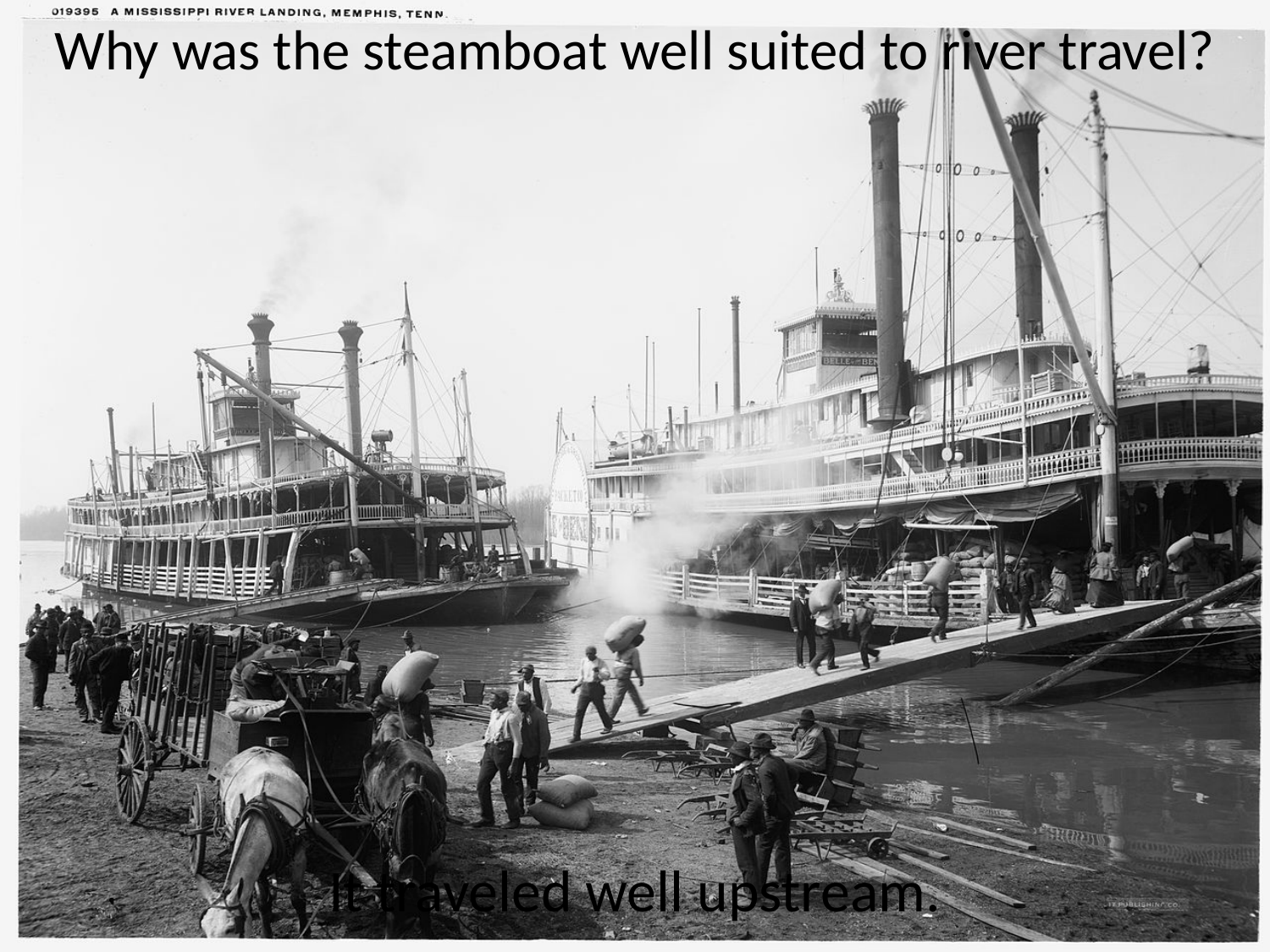

# Why was the steamboat well suited to river travel?
It traveled well upstream.